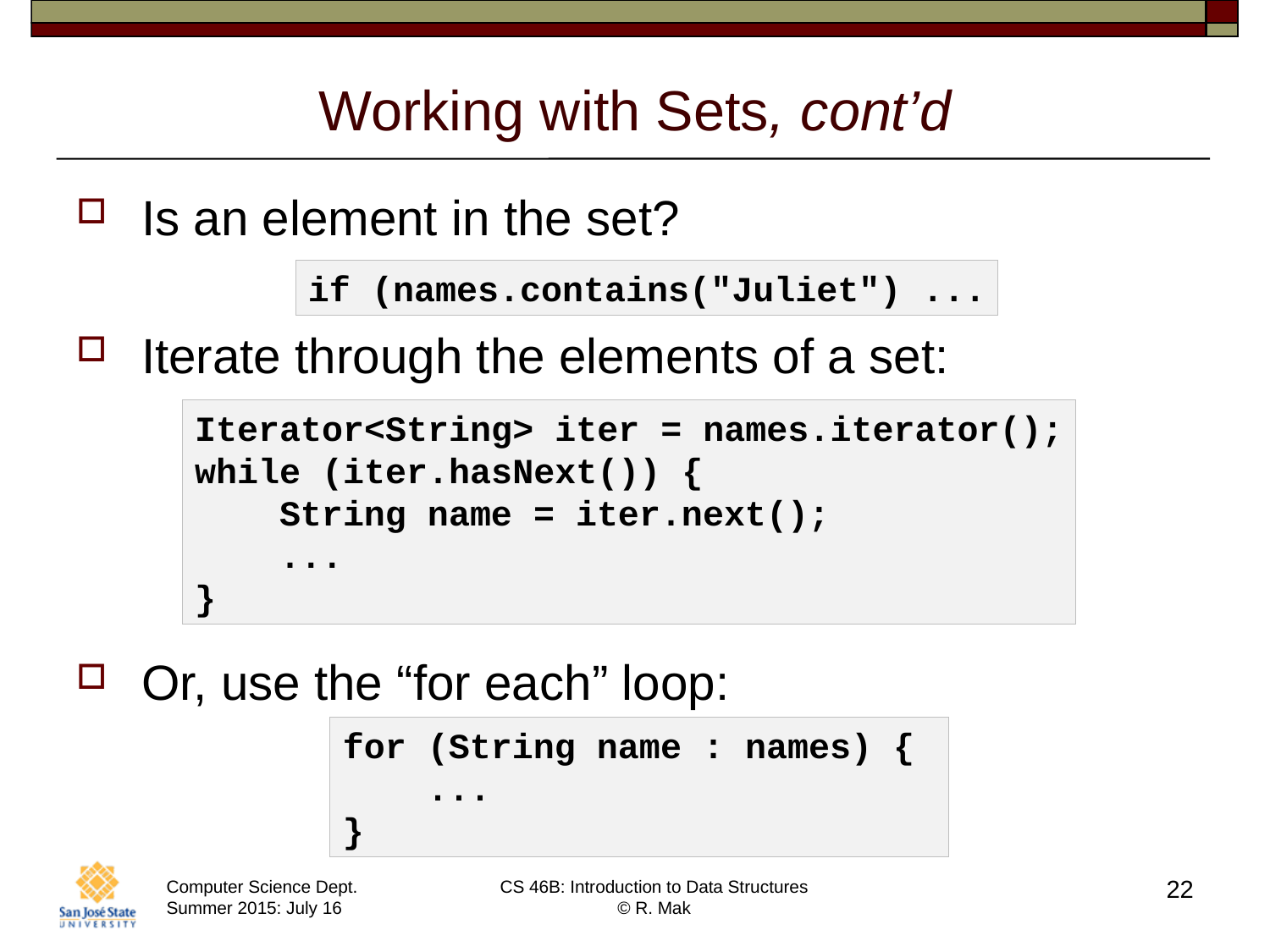

# Working with Sets, cont’d
Is an element in the set?

Iterate through the elements of a set:

Or, use the “for each” loop:

if (names.contains("Juliet") ...
Iterator<String> iter = names.iterator();
while (iter.hasNext()) {
    String name = iter.next();
    ...
}
for (String name : names) {
    ...
}
22